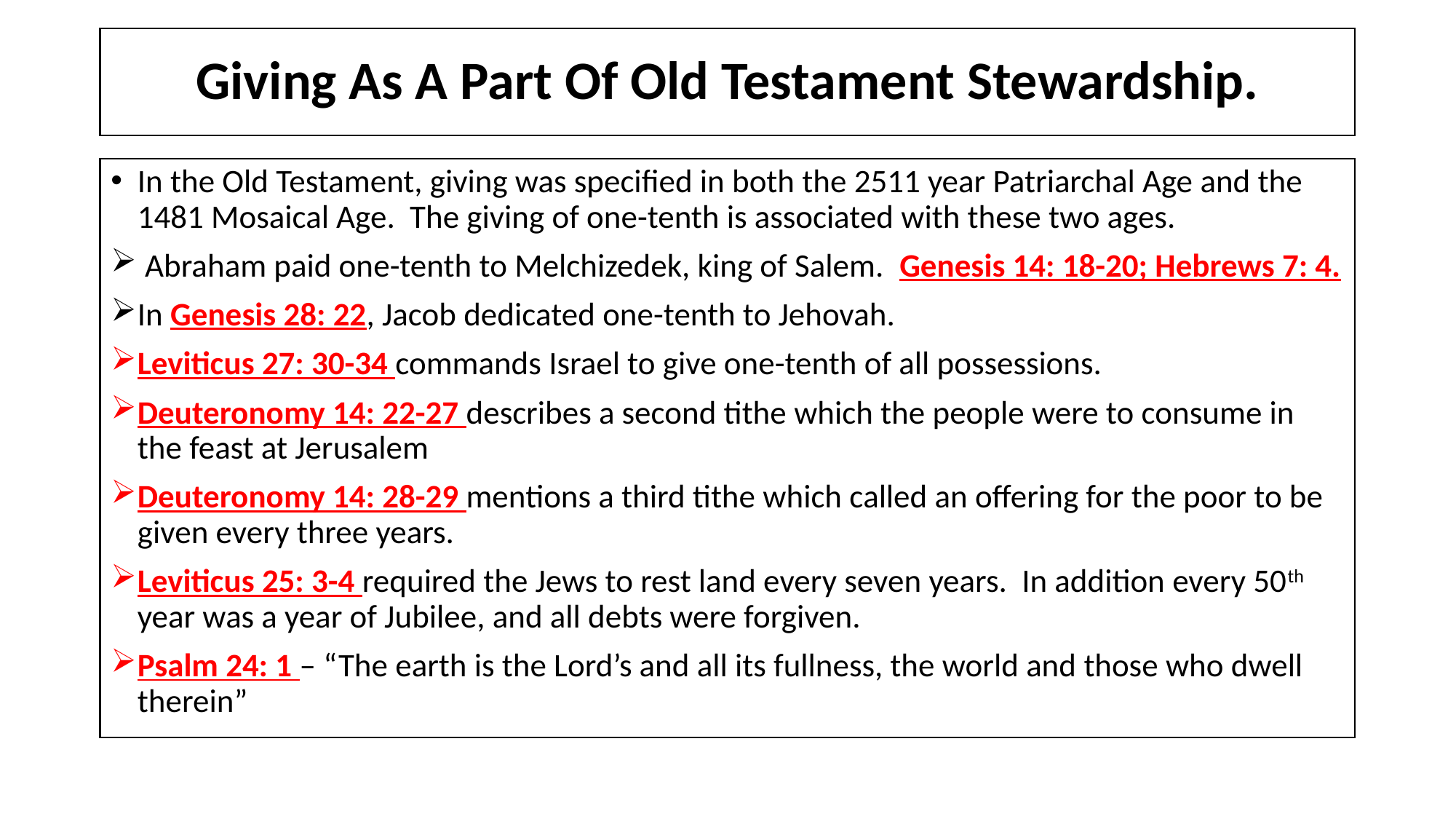

# Giving As A Part Of Old Testament Stewardship.
In the Old Testament, giving was specified in both the 2511 year Patriarchal Age and the 1481 Mosaical Age.  The giving of one-tenth is associated with these two ages.
 Abraham paid one-tenth to Melchizedek, king of Salem.  Genesis 14: 18-20; Hebrews 7: 4.
In Genesis 28: 22, Jacob dedicated one-tenth to Jehovah.
Leviticus 27: 30-34 commands Israel to give one-tenth of all possessions.
Deuteronomy 14: 22-27 describes a second tithe which the people were to consume in the feast at Jerusalem
Deuteronomy 14: 28-29 mentions a third tithe which called an offering for the poor to be given every three years.
Leviticus 25: 3-4 required the Jews to rest land every seven years.  In addition every 50th year was a year of Jubilee, and all debts were forgiven.
Psalm 24: 1 – “The earth is the Lord’s and all its fullness, the world and those who dwell therein”